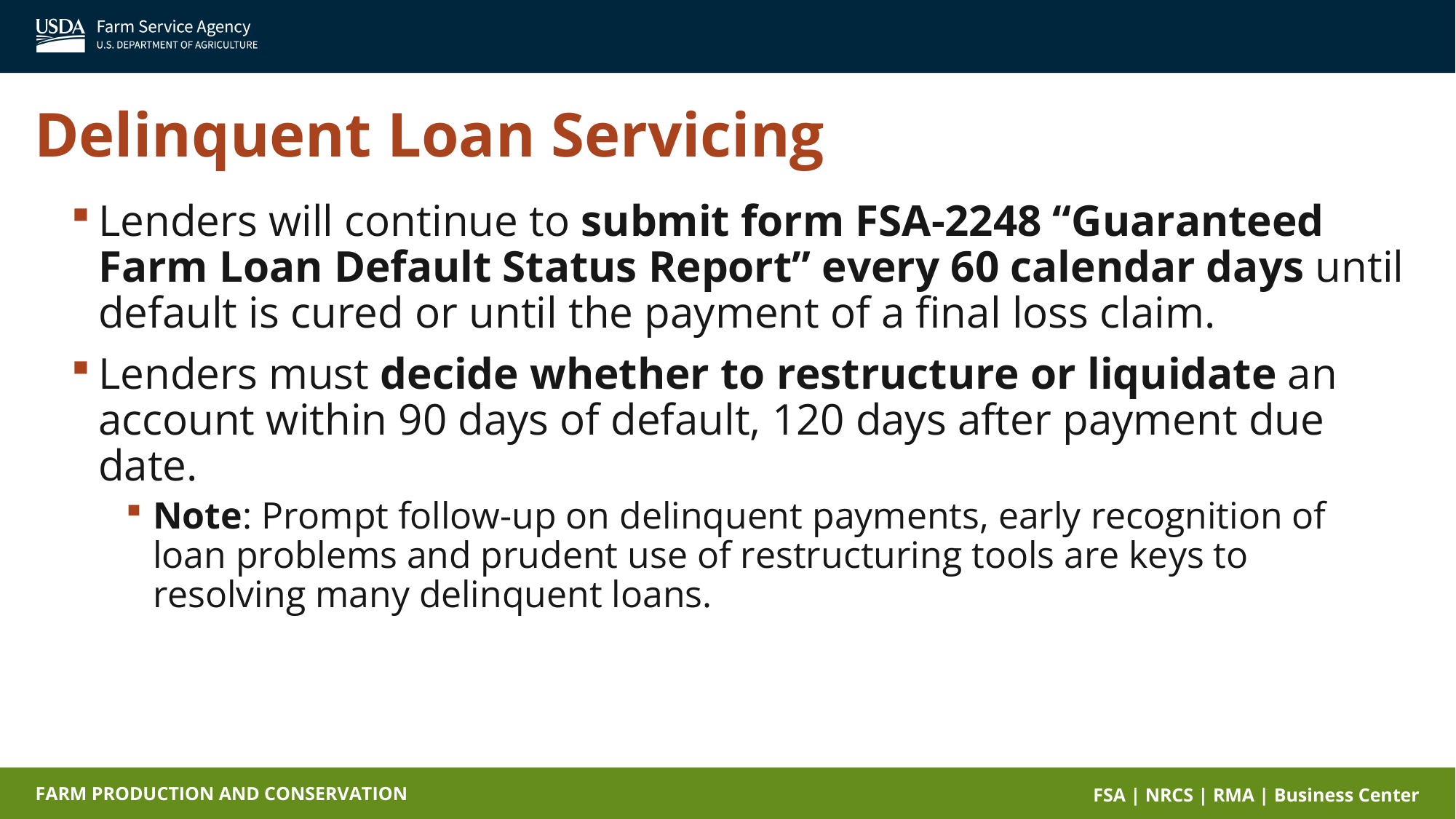

Delinquent Loan Servicing
Lenders will continue to submit form FSA-2248 “Guaranteed Farm Loan Default Status Report” every 60 calendar days until default is cured or until the payment of a final loss claim.
Lenders must decide whether to restructure or liquidate an account within 90 days of default, 120 days after payment due date.
Note: Prompt follow-up on delinquent payments, early recognition of loan problems and prudent use of restructuring tools are keys to resolving many delinquent loans.